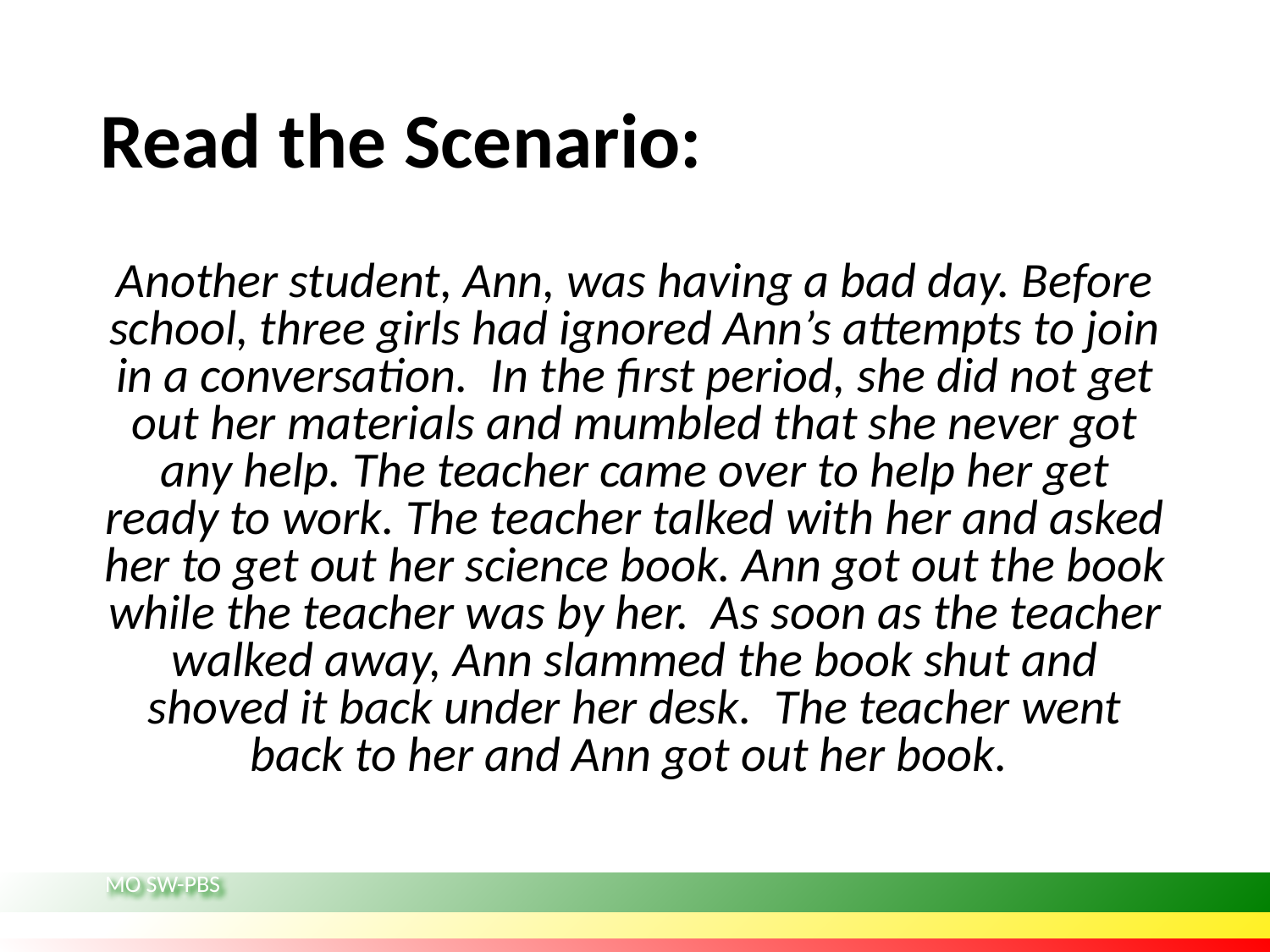

# Read the Scenario:
Another student, Ann, was having a bad day. Before school, three girls had ignored Ann’s attempts to join in a conversation.  In the first period, she did not get out her materials and mumbled that she never got any help. The teacher came over to help her get ready to work. The teacher talked with her and asked her to get out her science book. Ann got out the book while the teacher was by her.  As soon as the teacher walked away, Ann slammed the book shut and shoved it back under her desk.  The teacher went back to her and Ann got out her book.